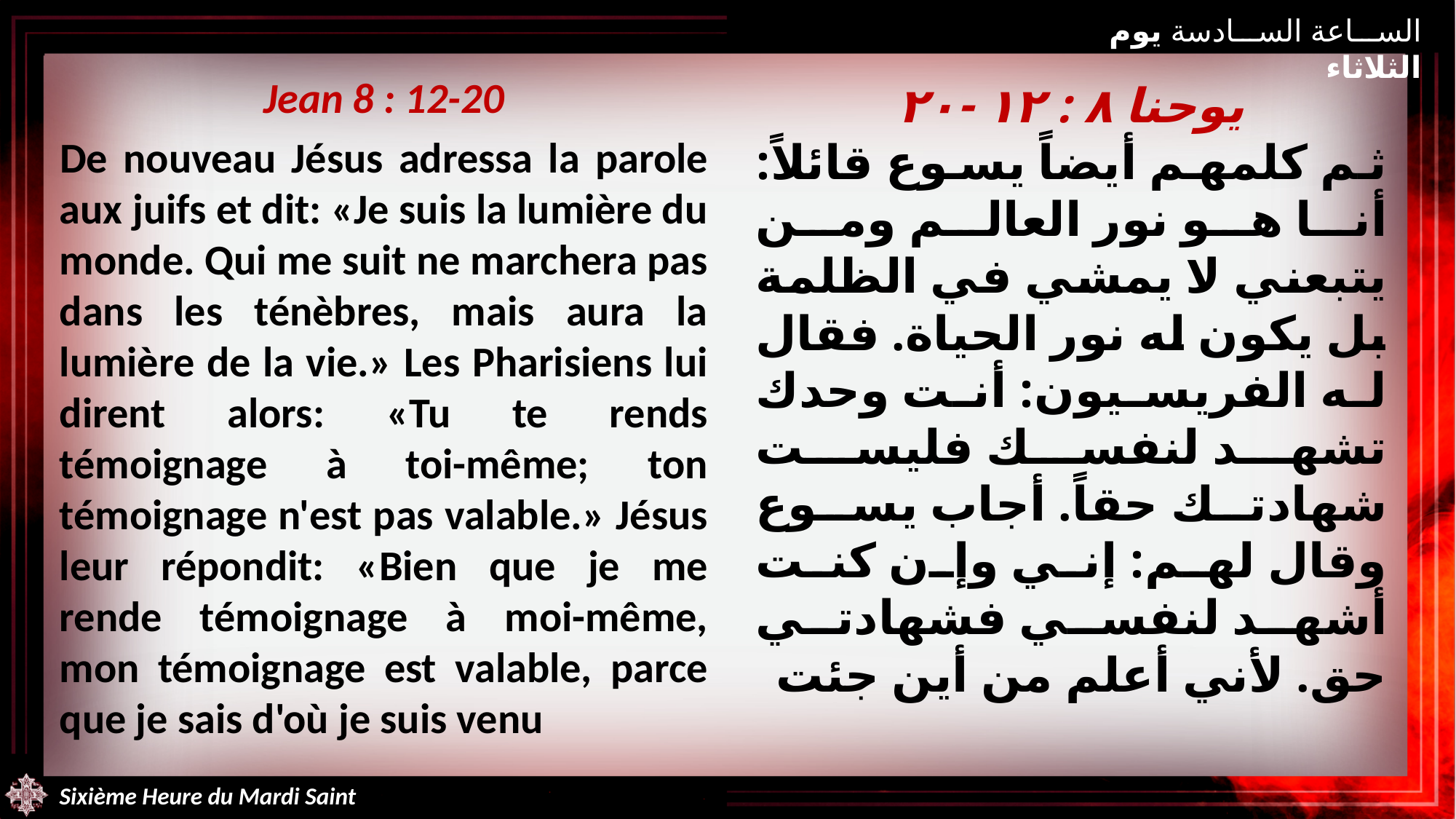

الساعة السادسة يوم الثلاثاء
Jean 8 : 12-20
De nouveau Jésus adressa la parole aux juifs et dit: «Je suis la lumière du monde. Qui me suit ne marchera pas dans les ténèbres, mais aura la lumière de la vie.» Les Pharisiens lui dirent alors: «Tu te rends témoignage à toi-même; ton témoignage n'est pas valable.» Jésus leur répondit: «Bien que je me rende témoignage à moi-même, mon témoignage est valable, parce que je sais d'où je suis venu
يوحنا ٨ : ١٢ -٢٠
ثم كلمهم أيضاً يسوع قائلاً: أنا هو نور العالم ومن يتبعني لا يمشي في الظلمة بل يكون له نور الحياة. فقال له الفريسيون: أنت وحدك تشهد لنفسك فليست شهادتك حقاً. أجاب يسوع وقال لهم: إني وإن كنت أشهد لنفسي فشهادتي حق. لأني أعلم من أين جئت
Sixième Heure du Mardi Saint